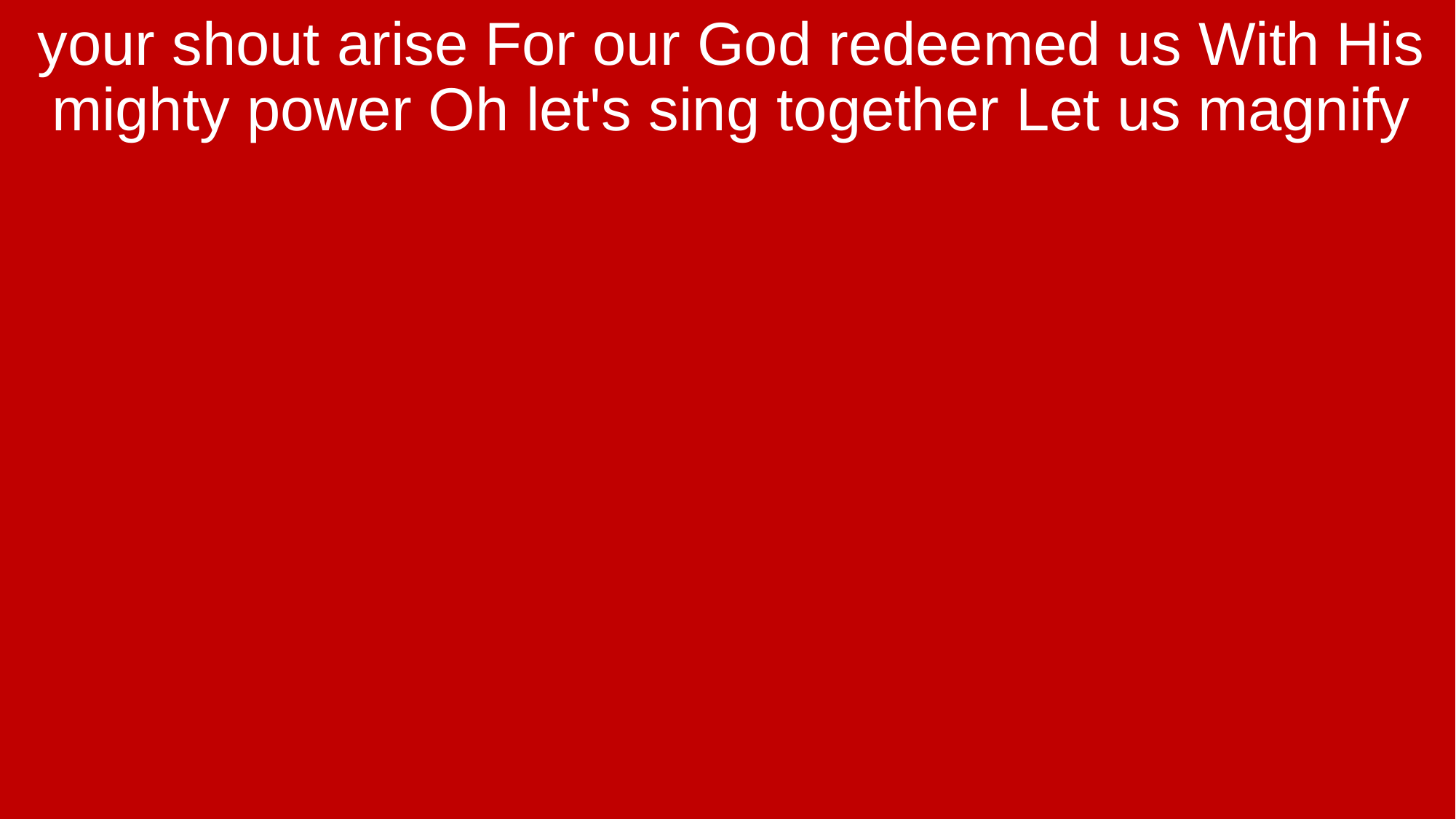

your shout arise For our God redeemed us With His mighty power Oh let's sing together Let us magnify